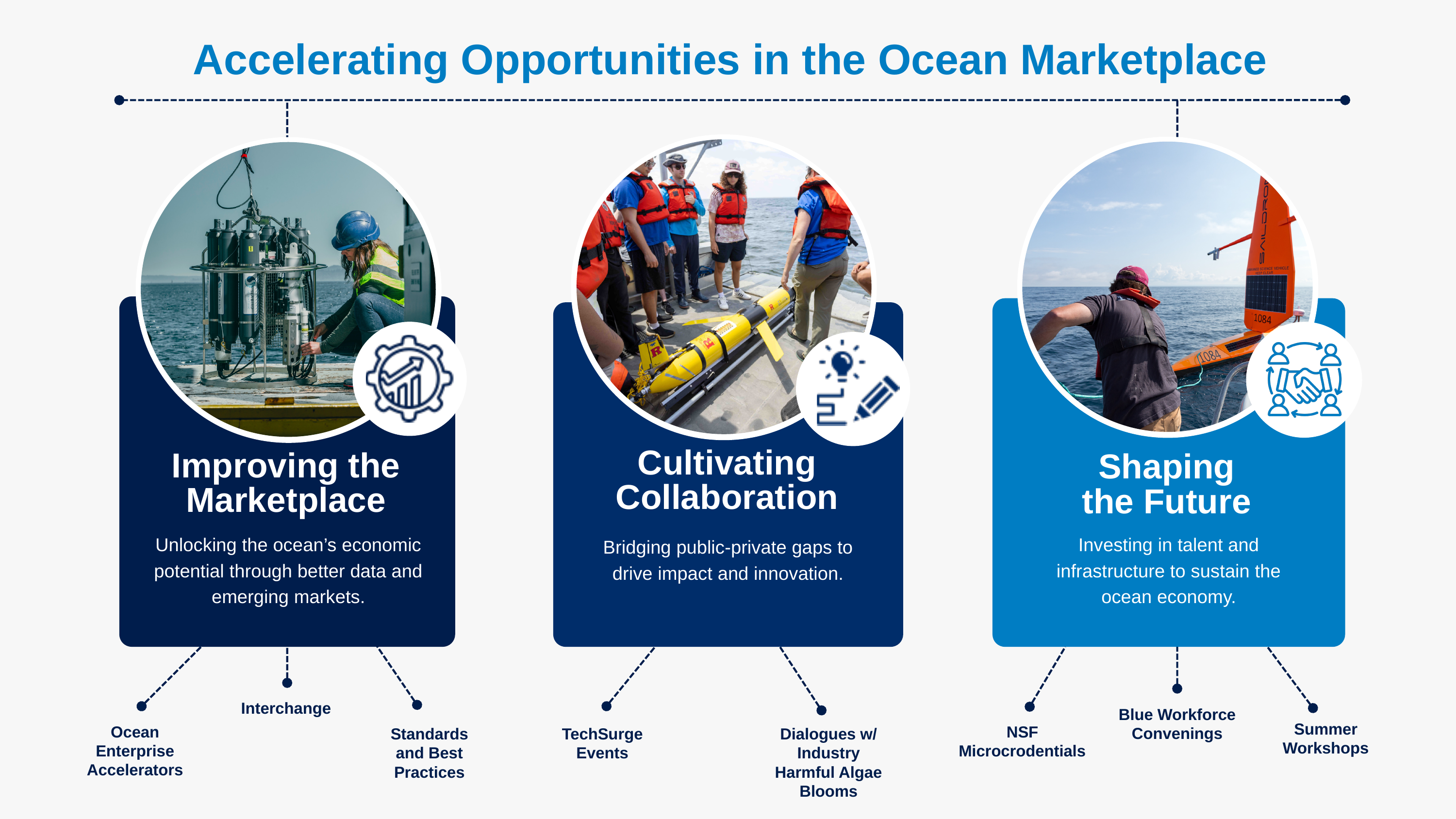

Accelerating Opportunities in the Ocean Marketplace

Cultivating Collaboration
Improving the Marketplace
Shaping the Future
Unlocking the ocean’s economic potential through better data and emerging markets.
Investing in talent and infrastructure to sustain the ocean economy.
Bridging public-private gaps to drive impact and innovation.

Interchange
Blue Workforce Convenings
Summer Workshops
Ocean Enterprise Accelerators
NSF Microcrodentials
Standards and Best Practices
TechSurge Events
Dialogues w/ Industry
Harmful Algae Blooms